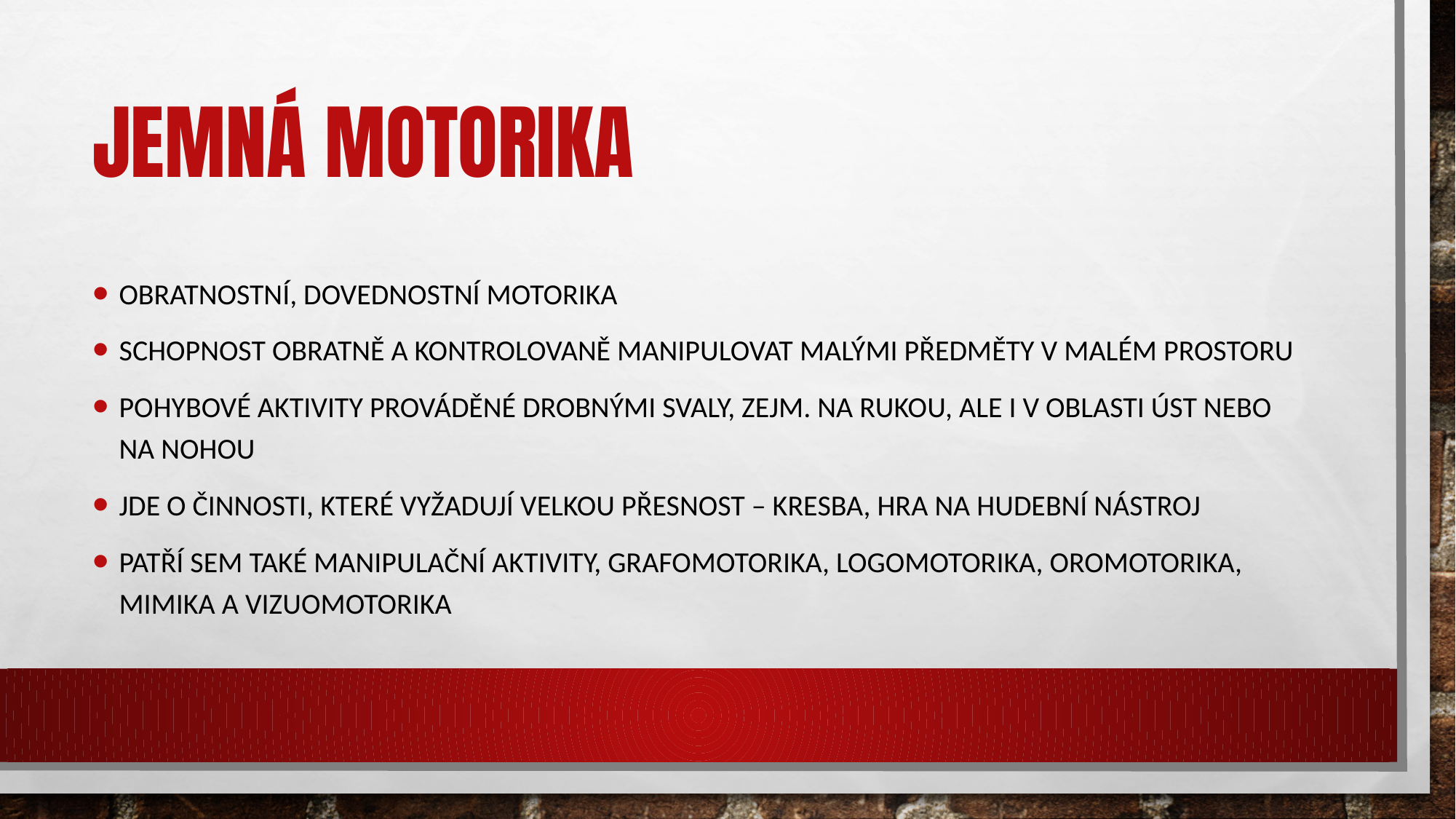

# Jemná motorika
Obratnostní, dovednostní motorika
Schopnost obratně a kontrolovaně manipulovat malými předměty v malém prostoru
Pohybové aktivity prováděné drobnými svaly, zejm. na rukou, ale i v oblasti úst nebo na nohou
Jde o činnosti, které vyžadují velkou přesnost – kresba, hra na hudební nástroj
Patří sem také manipulační aktivity, grafomotorika, logomotorika, oromotorika, mimika a vizuomotorika